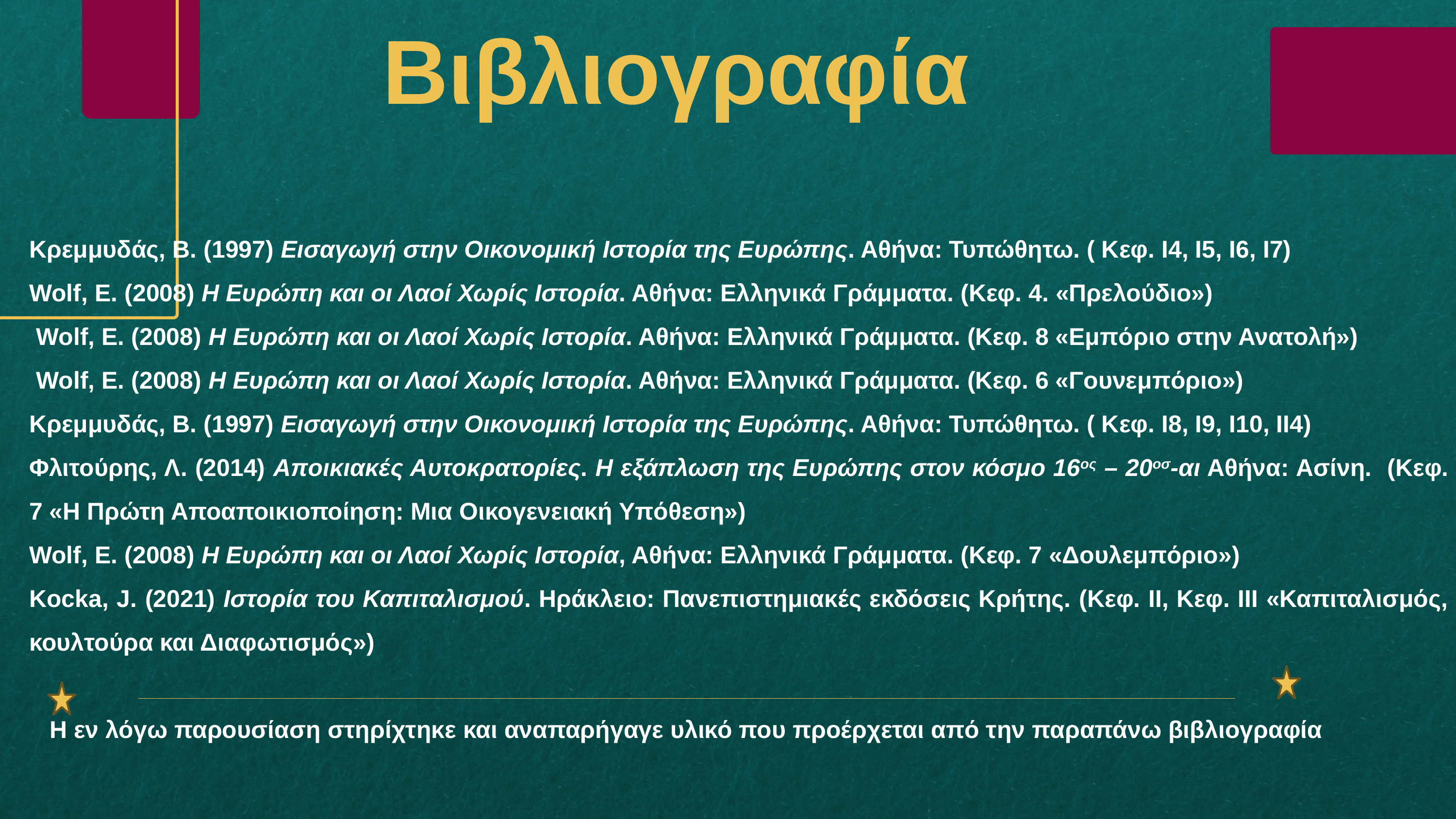

Βιβλιογραφία

Κρεμμυδάς, Β. (1997) Εισαγωγή στην Οικονομική Ιστορία της Ευρώπης. Αθήνα: Τυπώθητω. ( Κεφ. Ι4, Ι5, Ι6, Ι7)
Wolf, E. (2008) Η Ευρώπη και οι Λαοί Χωρίς Ιστορία. Αθήνα: Ελληνικά Γράμματα. (Κεφ. 4. «Πρελούδιο»)
 Wolf, E. (2008) Η Ευρώπη και οι Λαοί Χωρίς Ιστορία. Αθήνα: Ελληνικά Γράμματα. (Κεφ. 8 «Εμπόριο στην Ανατολή»)
 Wolf, E. (2008) Η Ευρώπη και οι Λαοί Χωρίς Ιστορία. Αθήνα: Ελληνικά Γράμματα. (Κεφ. 6 «Γουνεμπόριο»)
Κρεμμυδάς, Β. (1997) Εισαγωγή στην Οικονομική Ιστορία της Ευρώπης. Αθήνα: Τυπώθητω. ( Κεφ. Ι8, Ι9, Ι10, ΙΙ4)
Φλιτούρης, Λ. (2014) Αποικιακές Αυτοκρατορίες. Η εξάπλωση της Ευρώπης στον κόσμο 16ος – 20οσ-αι Αθήνα: Ασίνη.  (Κεφ. 7 «Η Πρώτη Αποαποικιοποίηση: Μια Οικογενειακή Υπόθεση»)
Wolf, E. (2008) Η Ευρώπη και οι Λαοί Χωρίς Ιστορία, Αθήνα: Ελληνικά Γράμματα. (Κεφ. 7 «Δουλεμπόριο»)
Kocka, J. (2021) Ιστορία του Καπιταλισμού. Ηράκλειο: Πανεπιστημιακές εκδόσεις Κρήτης. (Κεφ. ΙΙ, Κεφ. ΙΙΙ «Καπιταλισμός, κουλτούρα και Διαφωτισμός»)

   Η εν λόγω παρουσίαση στηρίχτηκε και αναπαρήγαγε υλικό που προέρχεται από την παραπάνω βιβλιογραφία